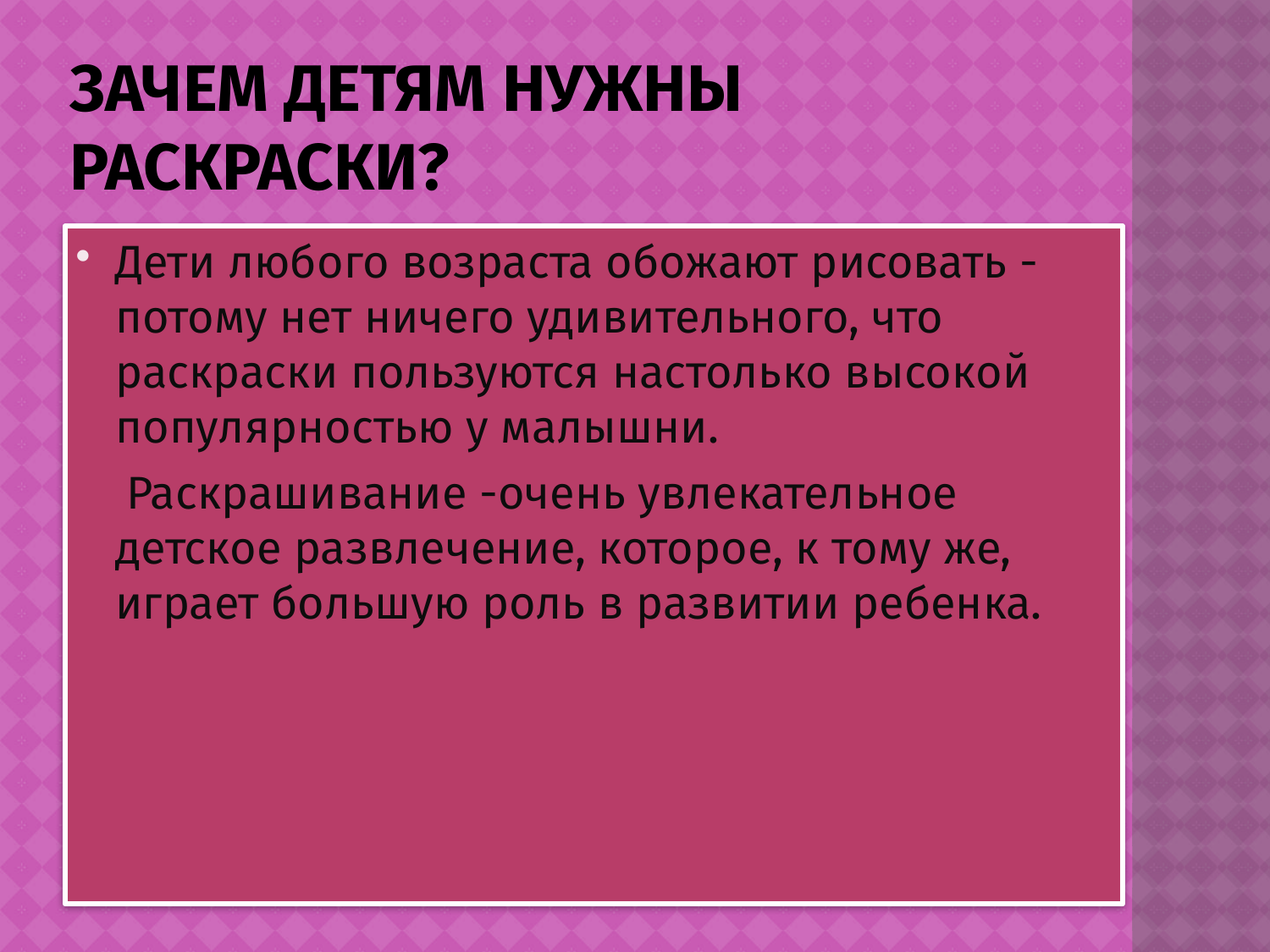

# Зачем детям нужны раскраски?
Дети любого возраста обожают рисовать -потому нет ничего удивительного, что раскраски пользуются настолько высокой популярностью у малышни.
    Раскрашивание -очень увлекательное детское развлечение, которое, к тому же, играет большую роль в развитии ребенка.